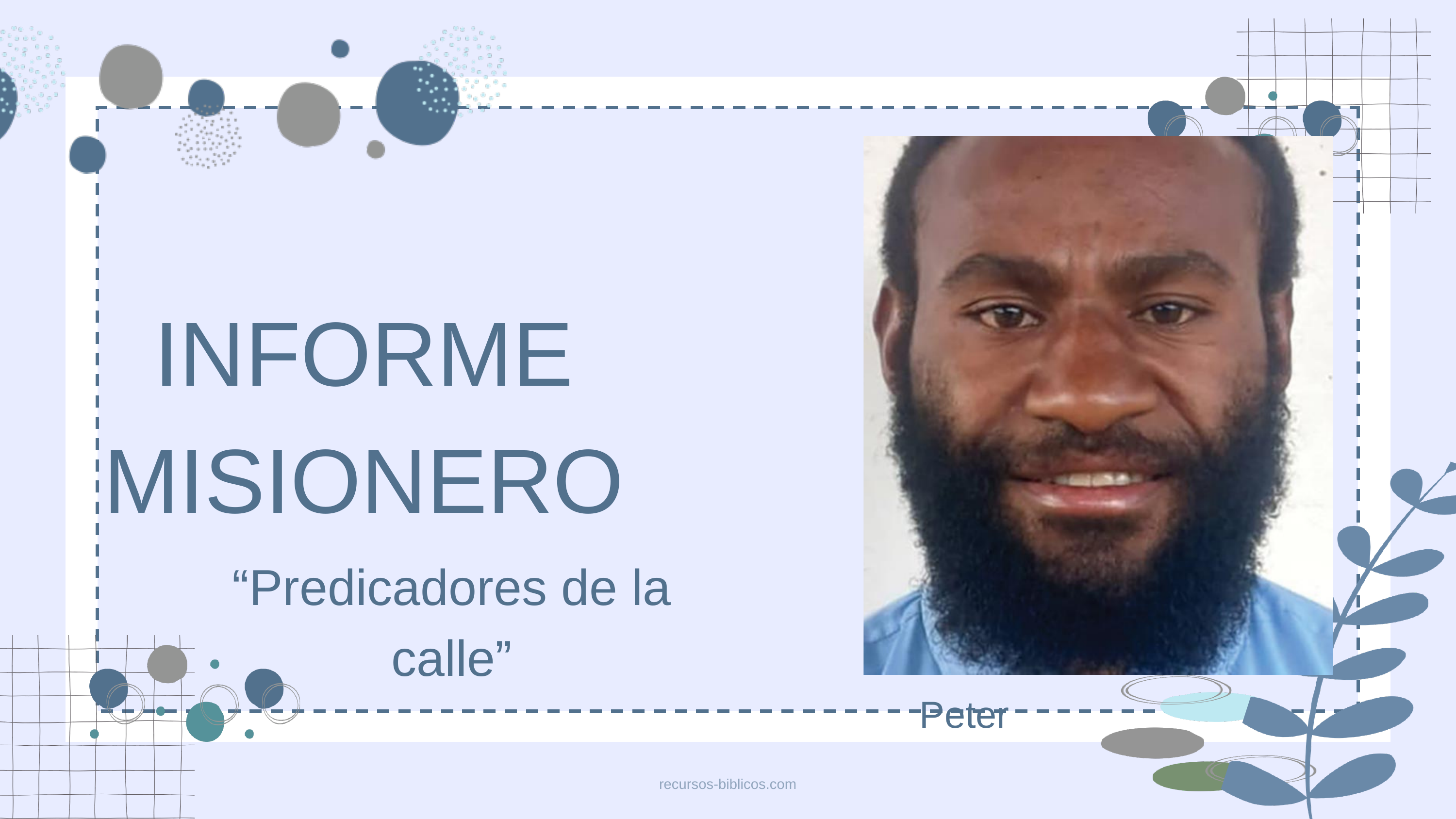

INFORME MISIONERO

“Predicadores de la calle”

Peter
recursos-biblicos.com